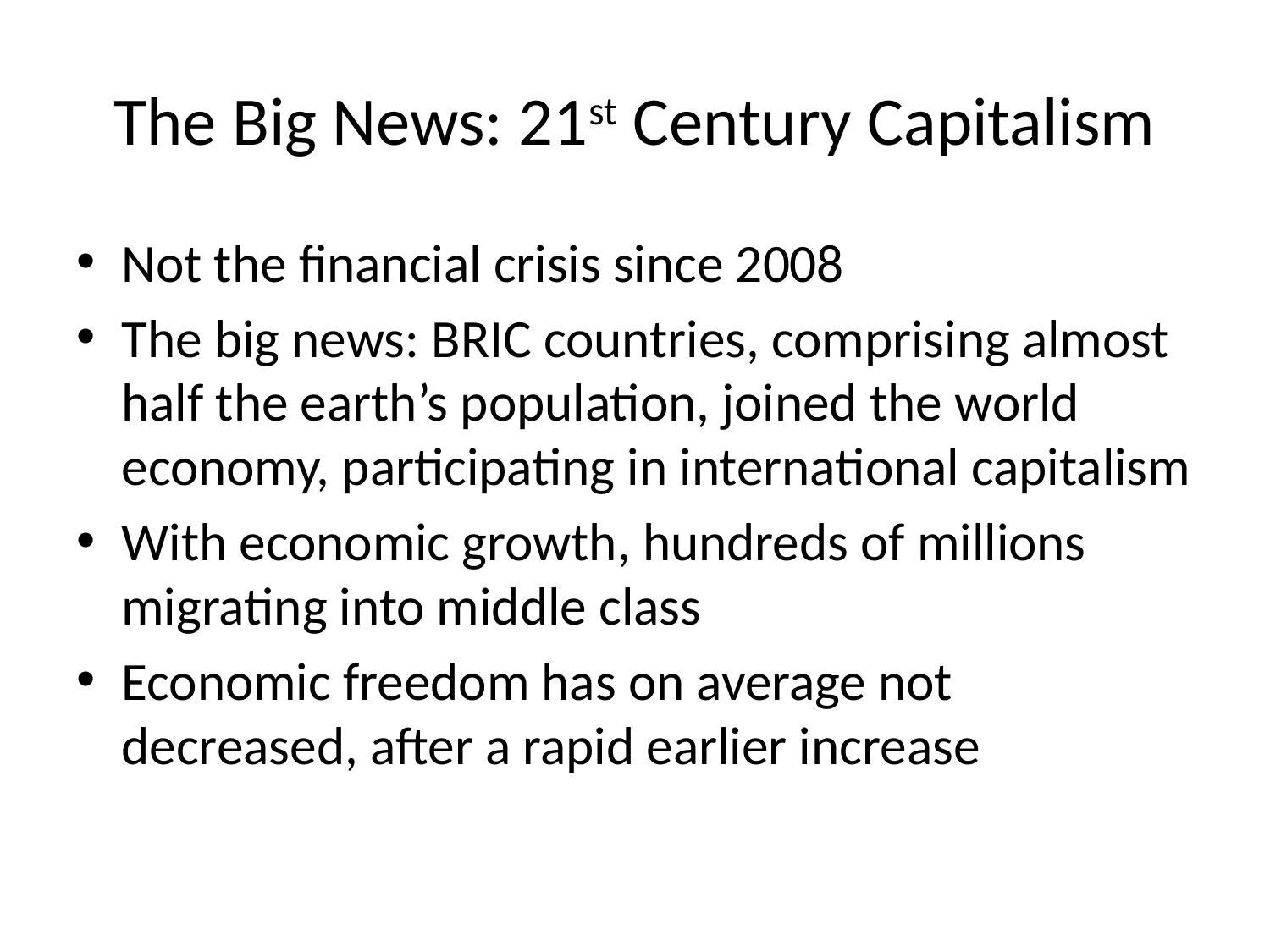

# The Big News: 21st Century Capitalism
Not the financial crisis since 2008
The big news: BRIC countries, comprising almost half the earth’s population, joined the world economy, participating in international capitalism
With economic growth, hundreds of millions migrating into middle class
Economic freedom has on average not decreased, after a rapid earlier increase